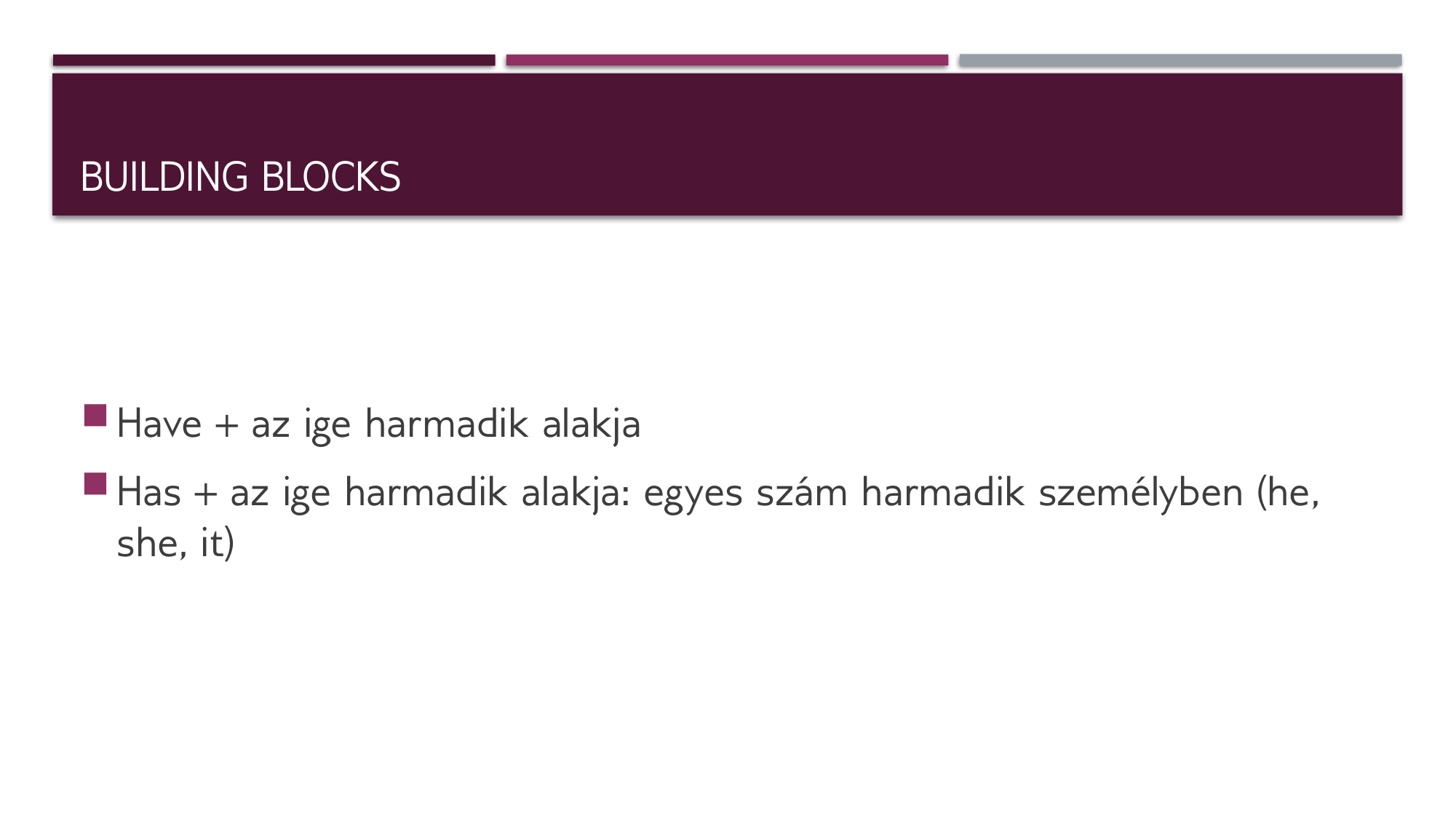

# Building blocks
Have + az ige harmadik alakja
Has + az ige harmadik alakja: egyes szám harmadik személyben (he, she, it)